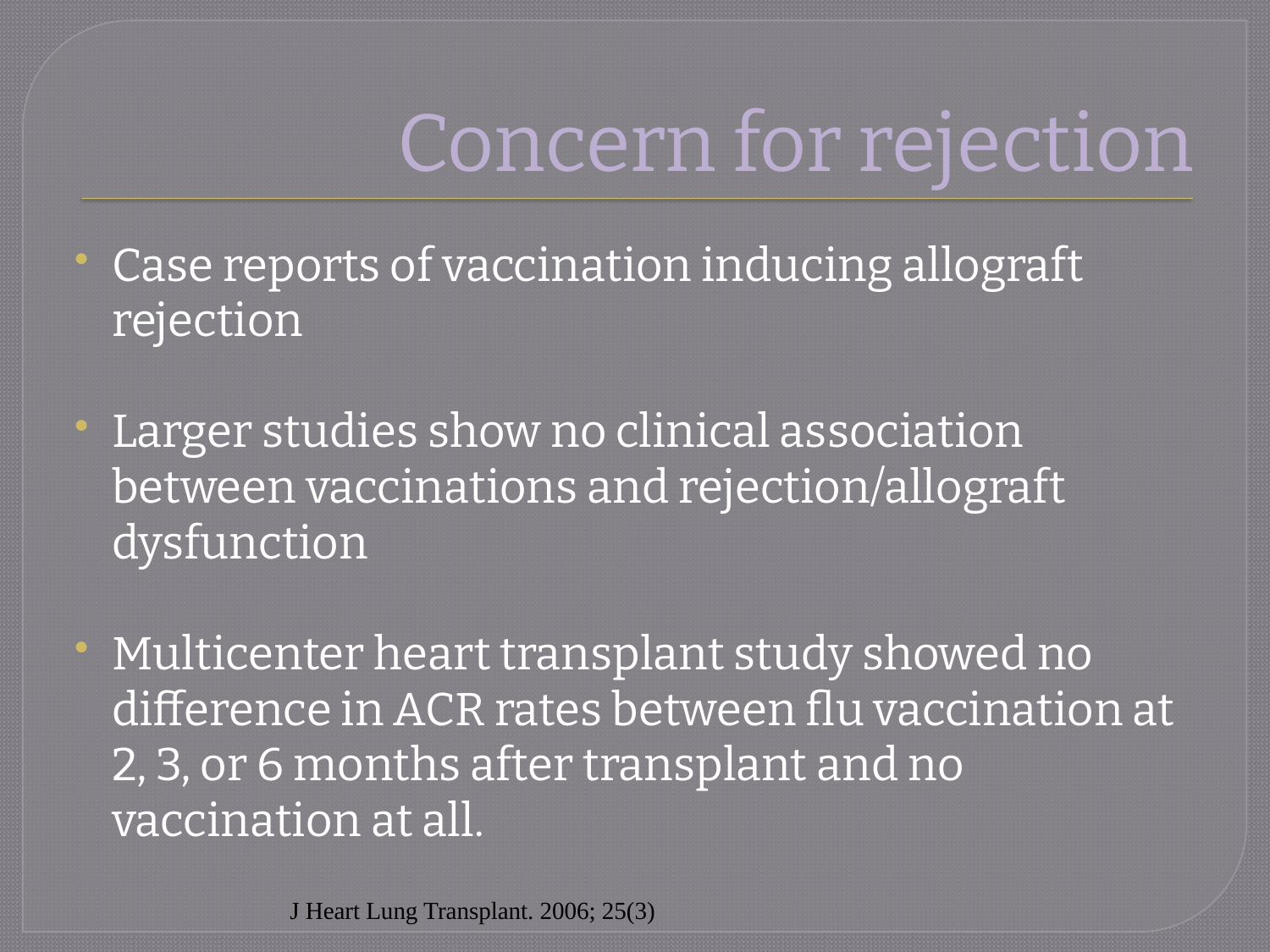

# Concern for rejection
Case reports of vaccination inducing allograft rejection

Larger studies show no clinical association between vaccinations and rejection/allograft dysfunction

Multicenter heart transplant study showed no difference in ACR rates between flu vaccination at 2, 3, or 6 months after transplant and no vaccination at all.
J Heart Lung Transplant. 2006; 25(3)